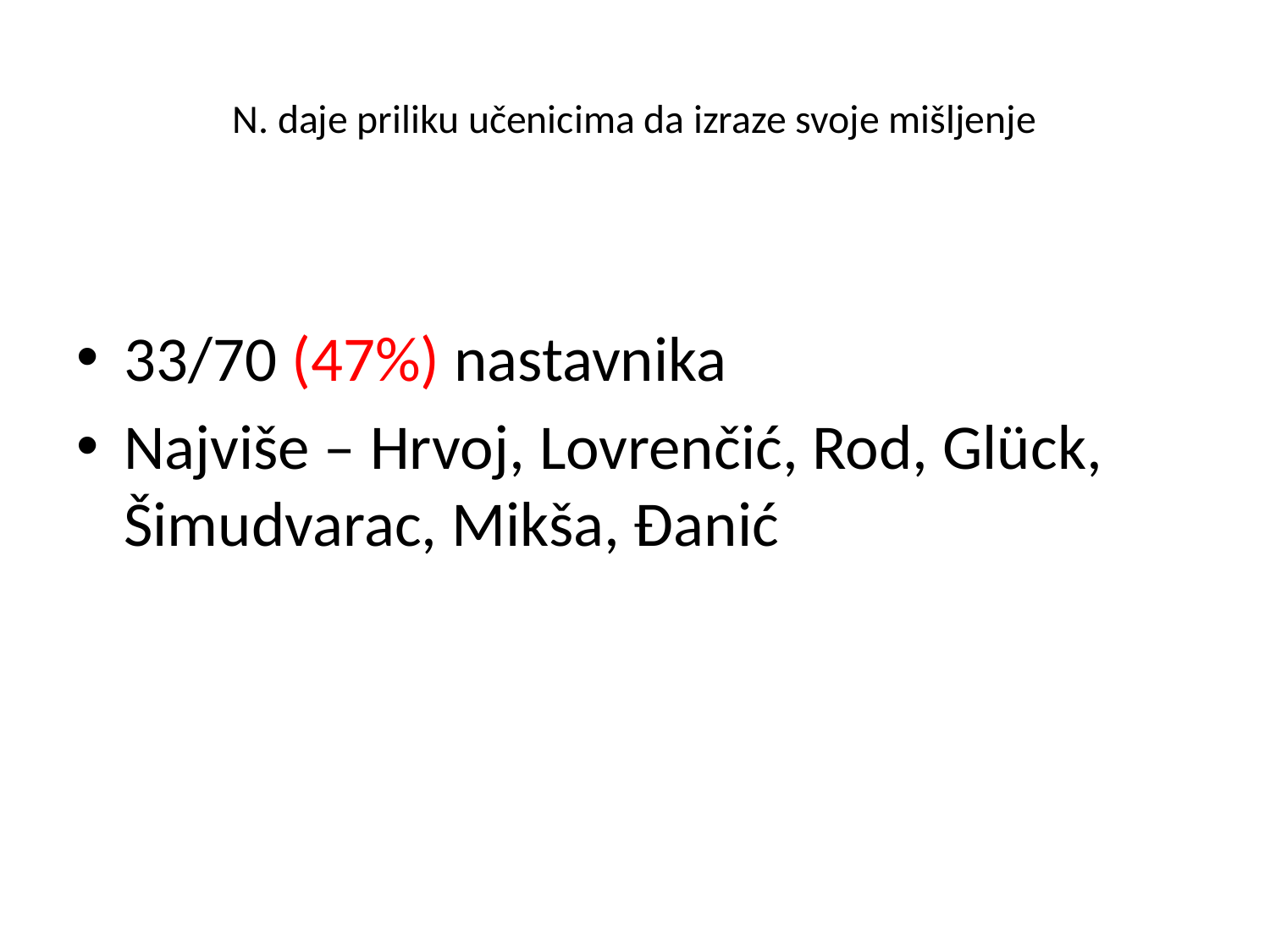

# N. daje priliku učenicima da izraze svoje mišljenje

33/70 (47%) nastavnika
Najviše – Hrvoj, Lovrenčić, Rod, Glück, Šimudvarac, Mikša, Đanić